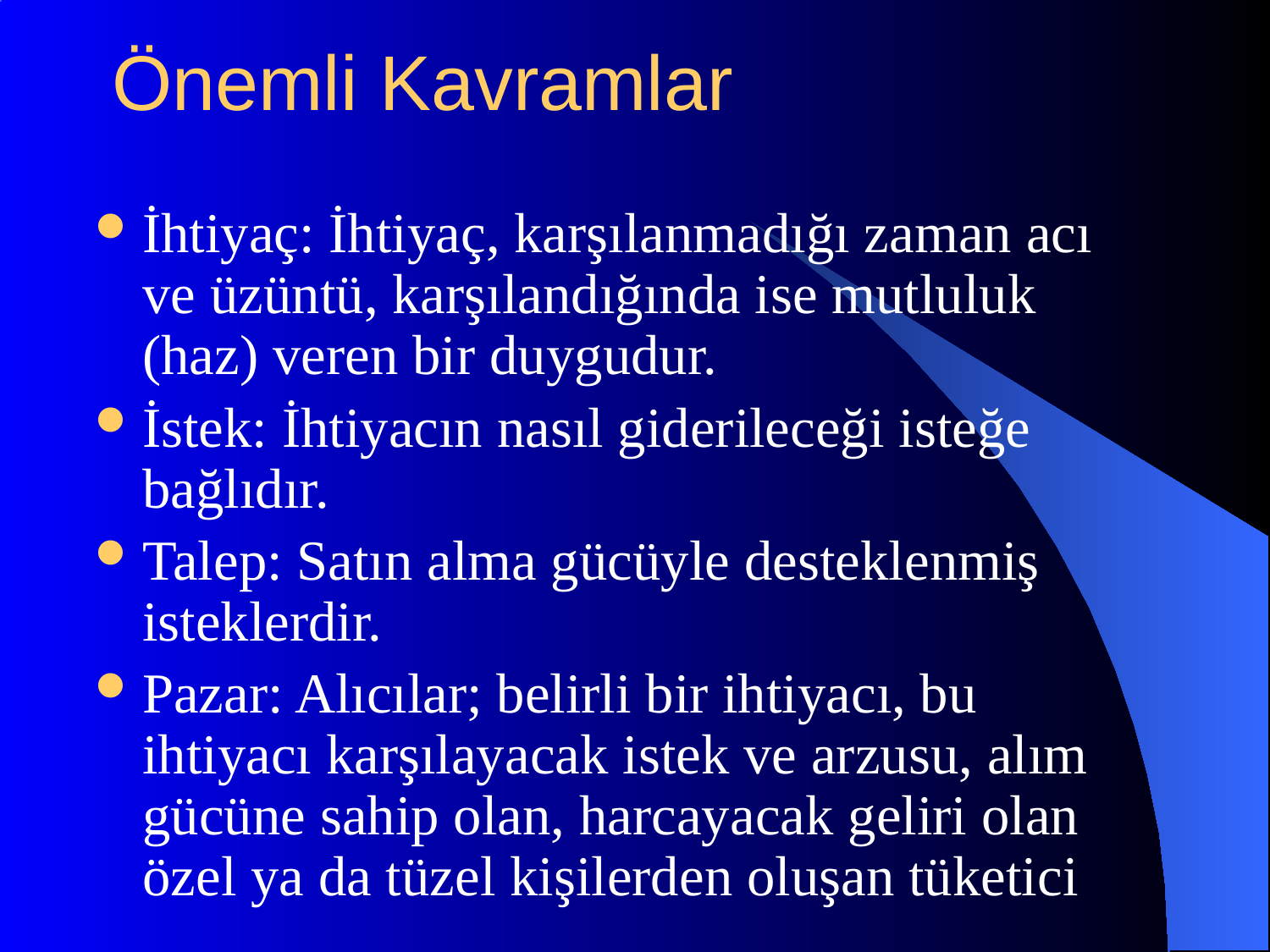

# Önemli Kavramlar

İhtiyaç: İhtiyaç, karşılanmadığı zaman acı ve üzüntü, karşılandığında ise mutluluk (haz) veren bir duygudur.
İstek: İhtiyacın nasıl giderileceği isteğe bağlıdır.
Talep: Satın alma gücüyle desteklenmiş isteklerdir.
Pazar: Alıcılar; belirli bir ihtiyacı, bu ihtiyacı karşılayacak istek ve arzusu, alım gücüne sahip olan, harcayacak geliri olan özel ya da tüzel kişilerden oluşan tüketici